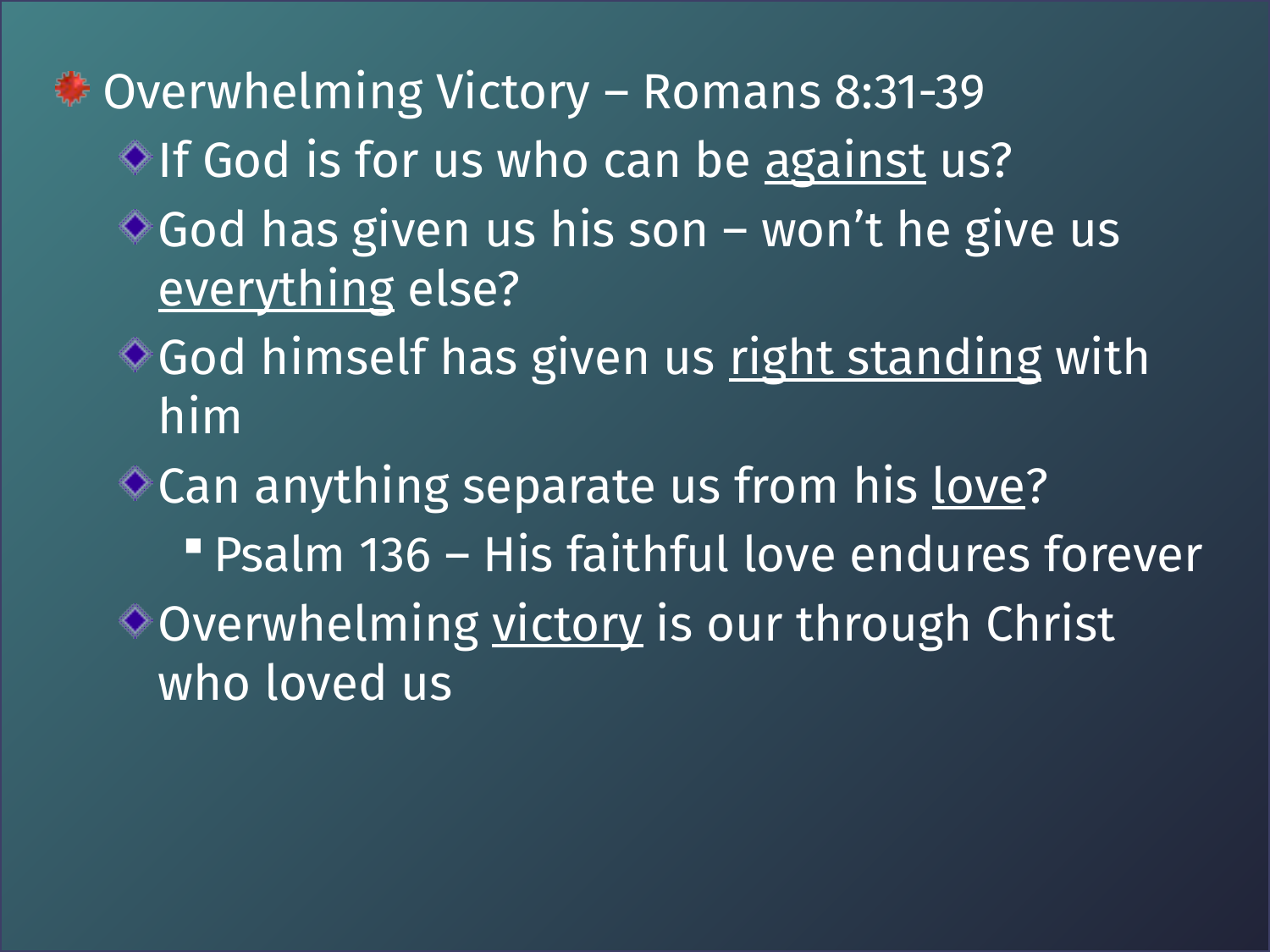

Overwhelming Victory – Romans 8:31-39
If God is for us who can be against us?
God has given us his son – won’t he give us everything else?
God himself has given us right standing with him
Can anything separate us from his love?
Psalm 136 – His faithful love endures forever
Overwhelming victory is our through Christ who loved us